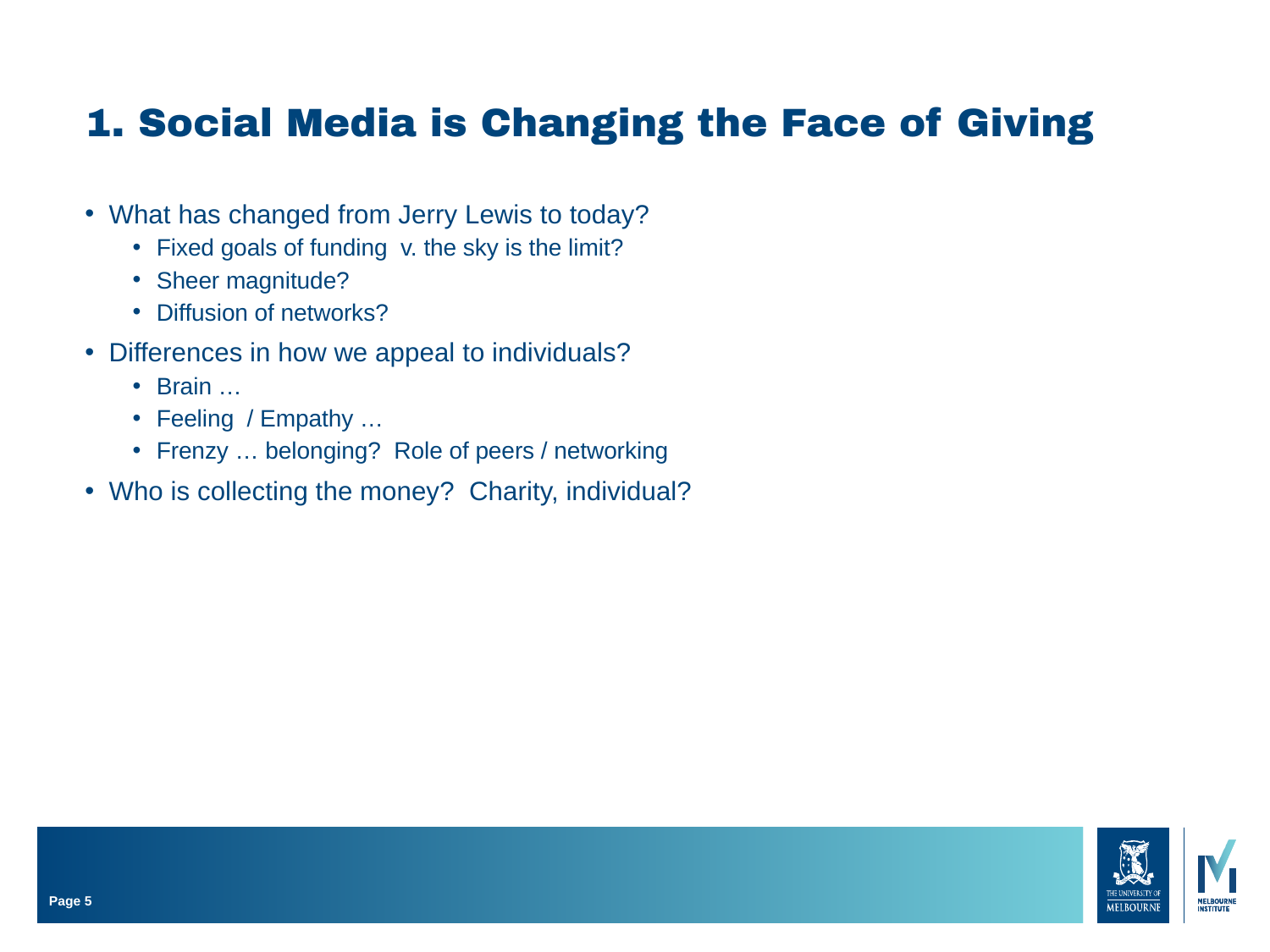

# 1. Social Media is Changing the Face of Giving
What has changed from Jerry Lewis to today?
Fixed goals of funding  v. the sky is the limit?
Sheer magnitude?
Diffusion of networks?
Differences in how we appeal to individuals?
Brain …
Feeling  / Empathy …
Frenzy … belonging?  Role of peers / networking
Who is collecting the money?  Charity, individual?